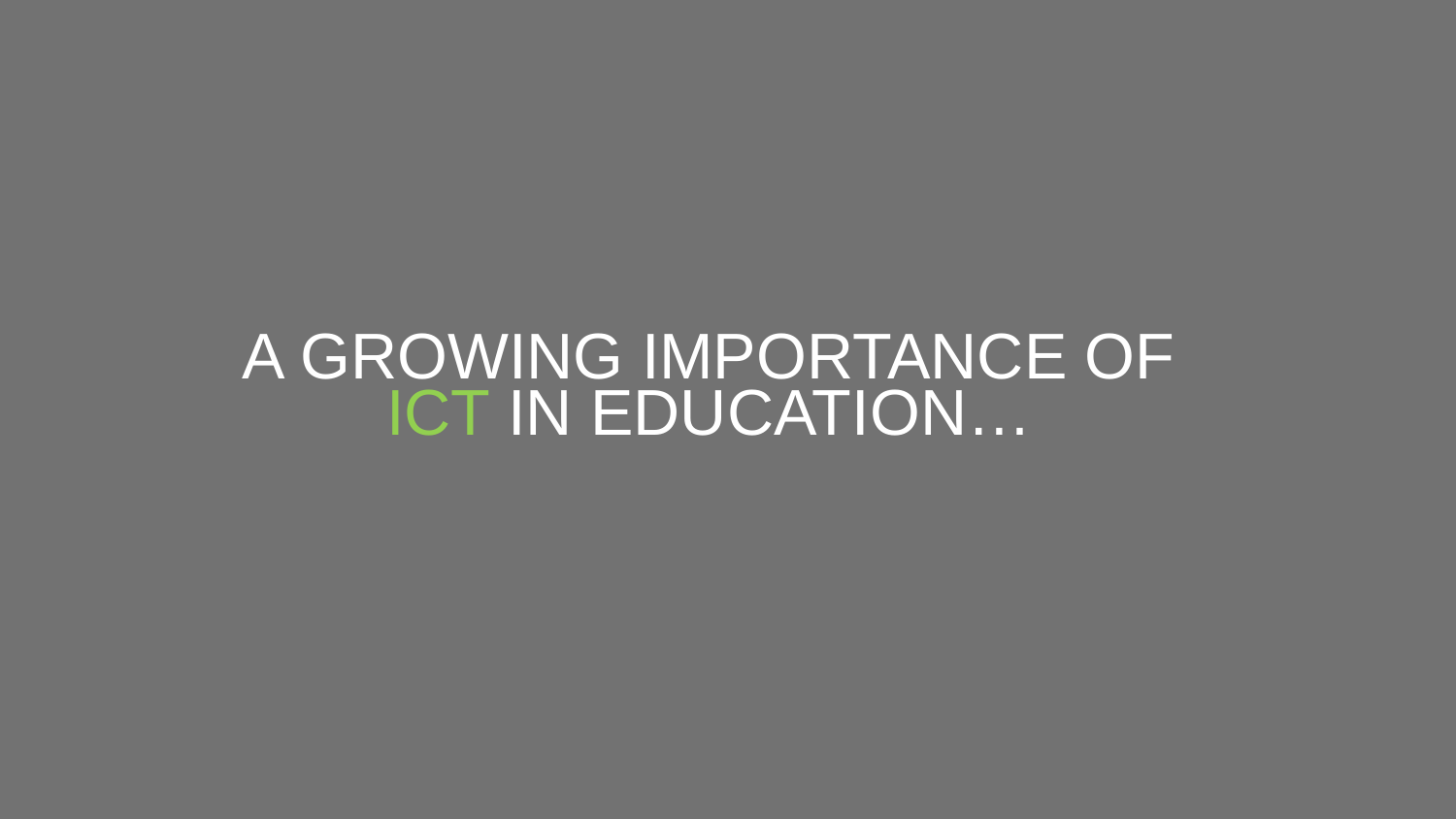

# A growing importance of ICT in EDUCATION…